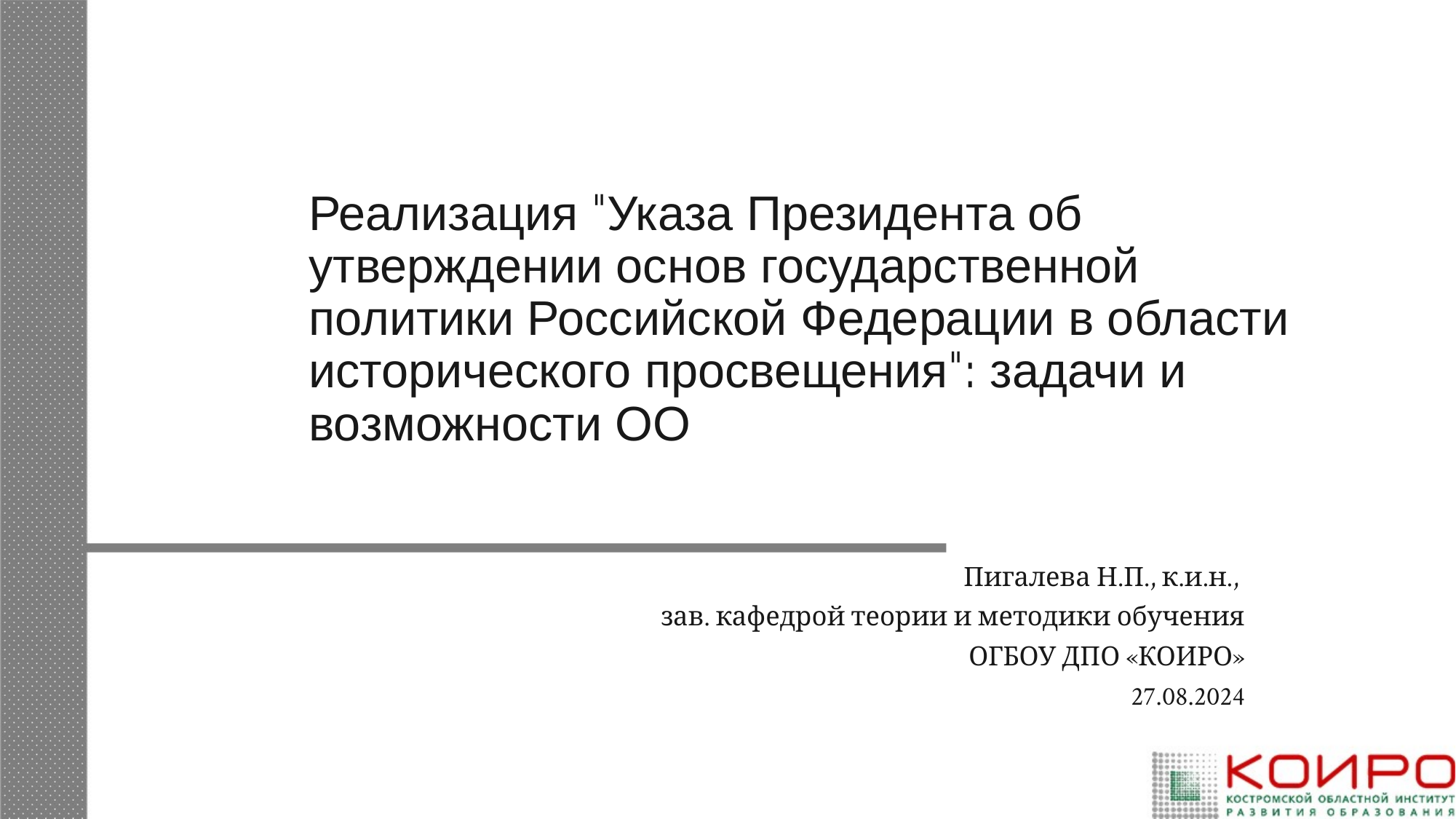

# Реализация "Указа Президента об утверждении основ государственной политики Российской Федерации в области исторического просвещения": задачи и возможности ОО
Пигалева Н.П., к.и.н.,
зав. кафедрой теории и методики обучения
 ОГБОУ ДПО «КОИРО»
27.08.2024